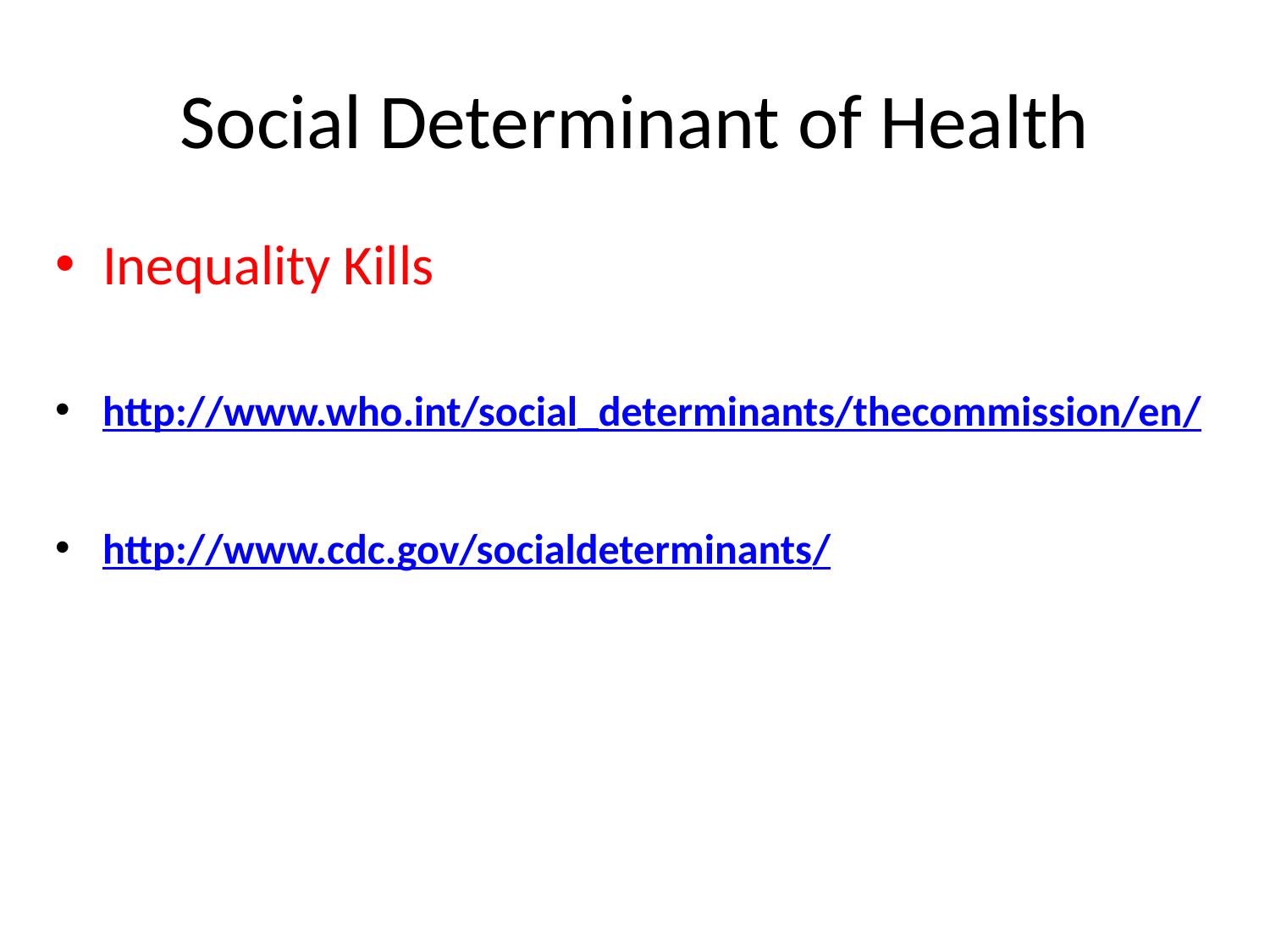

# Social Determinant of Health
Inequality Kills

http://www.who.int/social_determinants/thecommission/en/

http://www.cdc.gov/socialdeterminants/